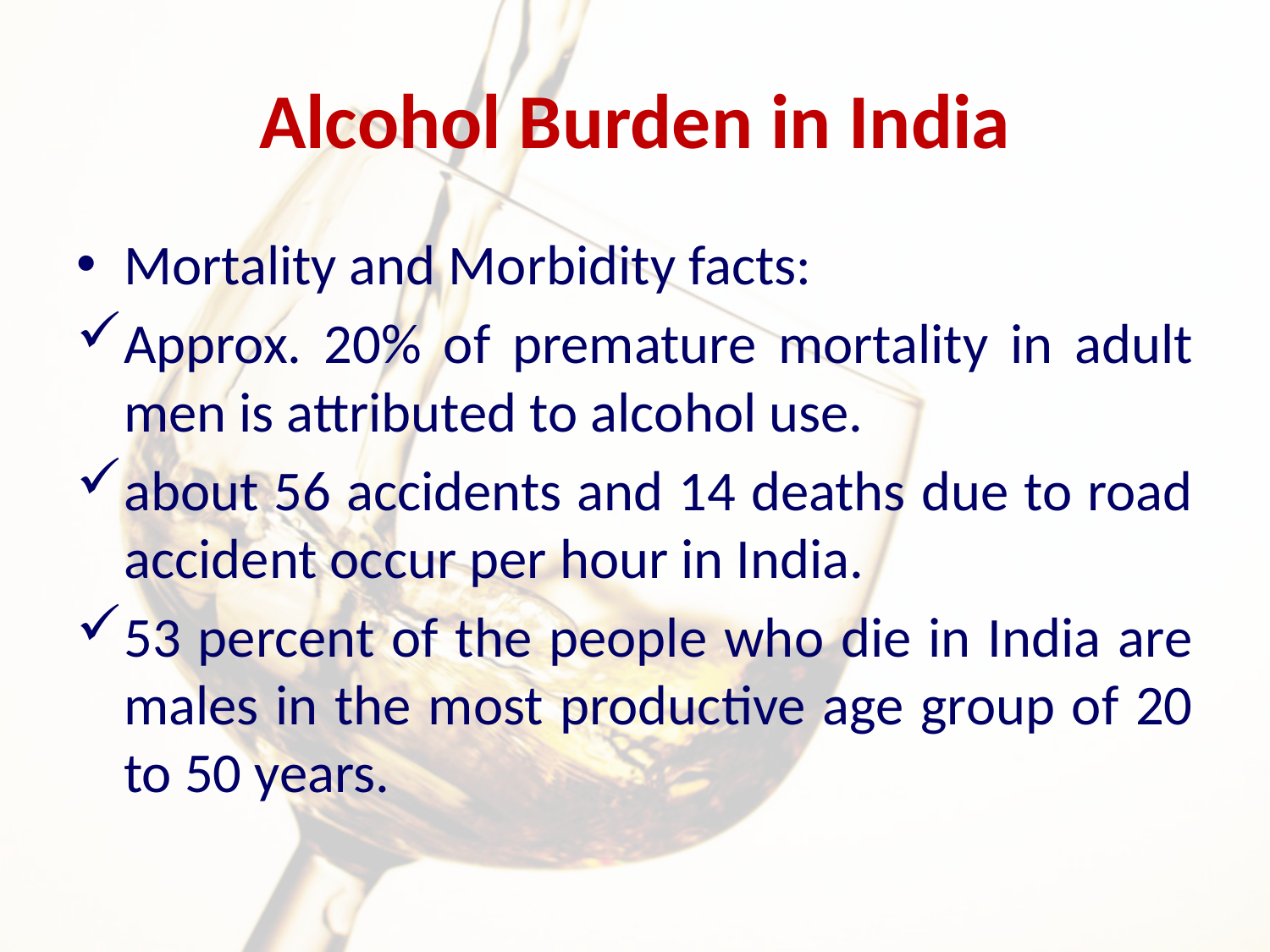

# Alcohol Burden in India
Mortality and Morbidity facts:
Approx. 20% of premature mortality in adult men is attributed to alcohol use.
about 56 accidents and 14 deaths due to road accident occur per hour in India.
53 percent of the people who die in India are males in the most productive age group of 20 to 50 years.